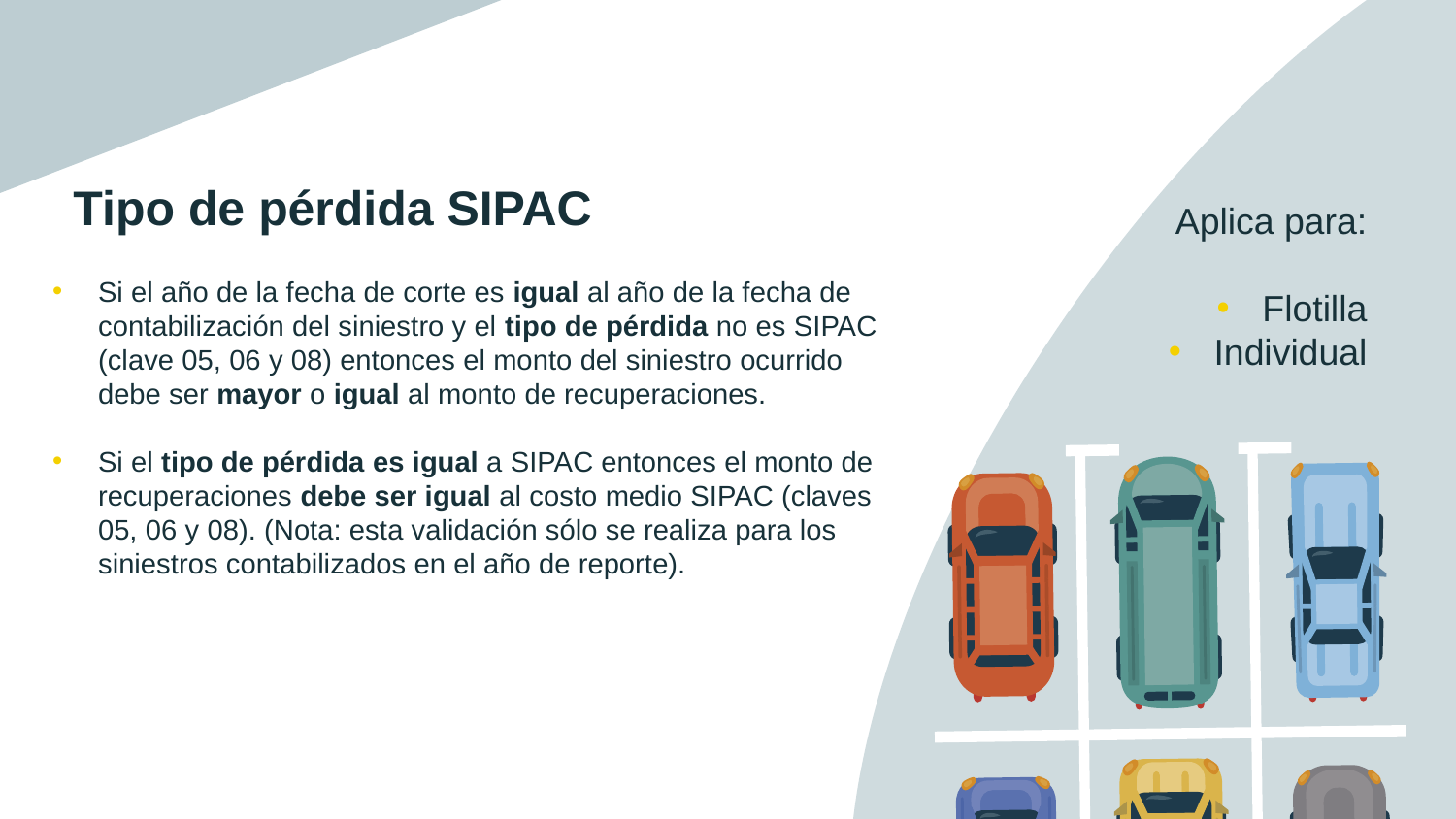

# Tipo de pérdida SIPAC
Aplica para:

Flotilla
Individual

Si el año de la fecha de corte es igual al año de la fecha de contabilización del siniestro y el tipo de pérdida no es SIPAC (clave 05, 06 y 08) entonces el monto del siniestro ocurrido debe ser mayor o igual al monto de recuperaciones.

Si el tipo de pérdida es igual a SIPAC entonces el monto de recuperaciones debe ser igual al costo medio SIPAC (claves 05, 06 y 08). (Nota: esta validación sólo se realiza para los siniestros contabilizados en el año de reporte).